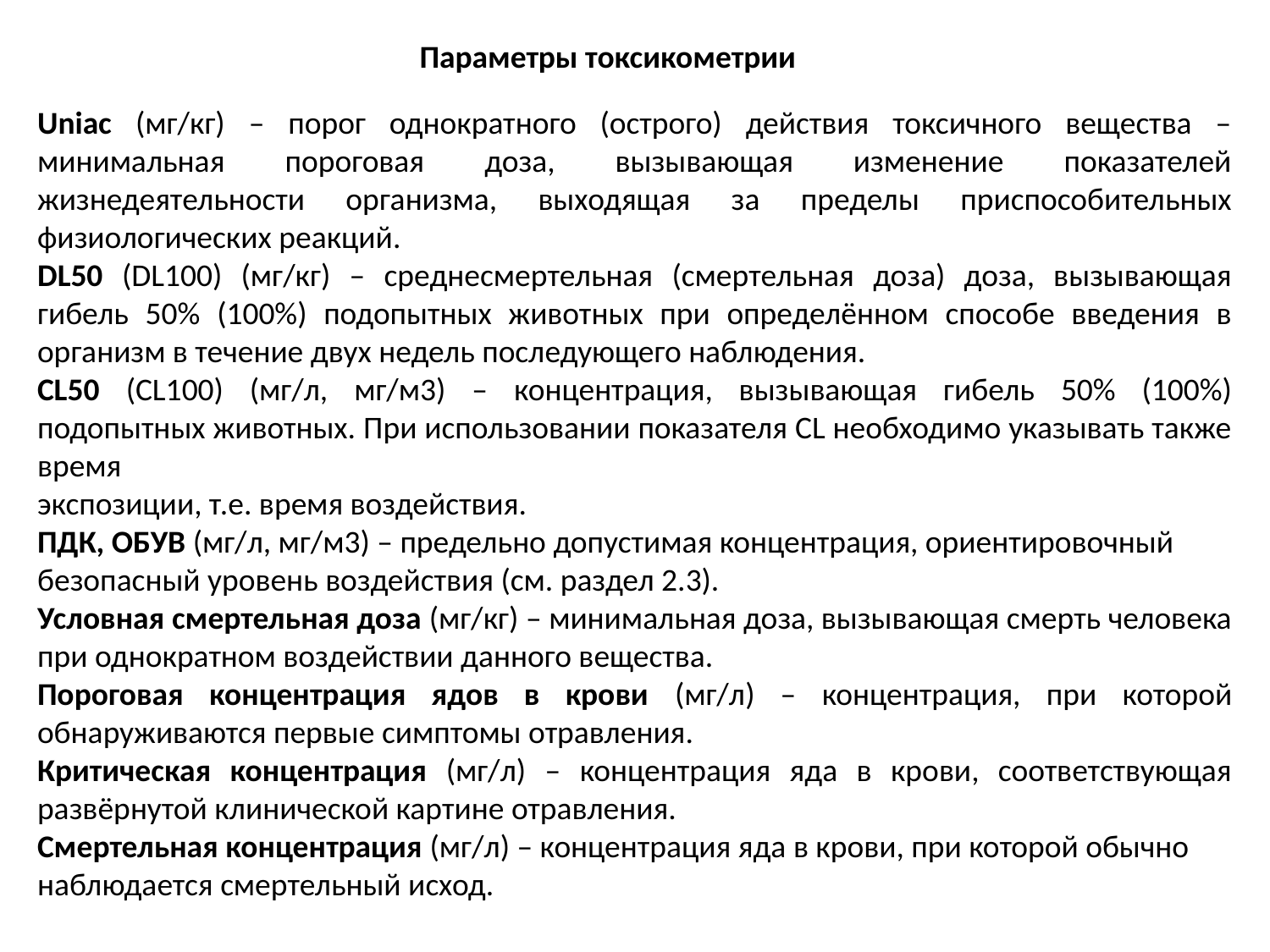

Параметры токсикометрии
Uniac (мг/кг) – порог однократного (острого) действия токсичного вещества – минимальная пороговая доза, вызывающая изменение показателей жизнедеятельности организма, выходящая за пределы приспособительных физиологических реакций.
DL50 (DL100) (мг/кг) – среднесмертельная (смертельная доза) доза, вызывающая гибель 50% (100%) подопытных животных при определённом способе введения в организм в течение двух недель последующего наблюдения.
CL50 (CL100) (мг/л, мг/м3) – концентрация, вызывающая гибель 50% (100%) подопытных животных. При использовании показателя CL необходимо указывать также время
экспозиции, т.е. время воздействия.
ПДК, ОБУВ (мг/л, мг/м3) – предельно допустимая концентрация, ориентировочный
безопасный уровень воздействия (см. раздел 2.3).
Условная смертельная доза (мг/кг) – минимальная доза, вызывающая смерть человека при однократном воздействии данного вещества.
Пороговая концентрация ядов в крови (мг/л) – концентрация, при которой обнаруживаются первые симптомы отравления.
Критическая концентрация (мг/л) – концентрация яда в крови, соответствующая развёрнутой клинической картине отравления.
Смертельная концентрация (мг/л) – концентрация яда в крови, при которой обычно
наблюдается смертельный исход.